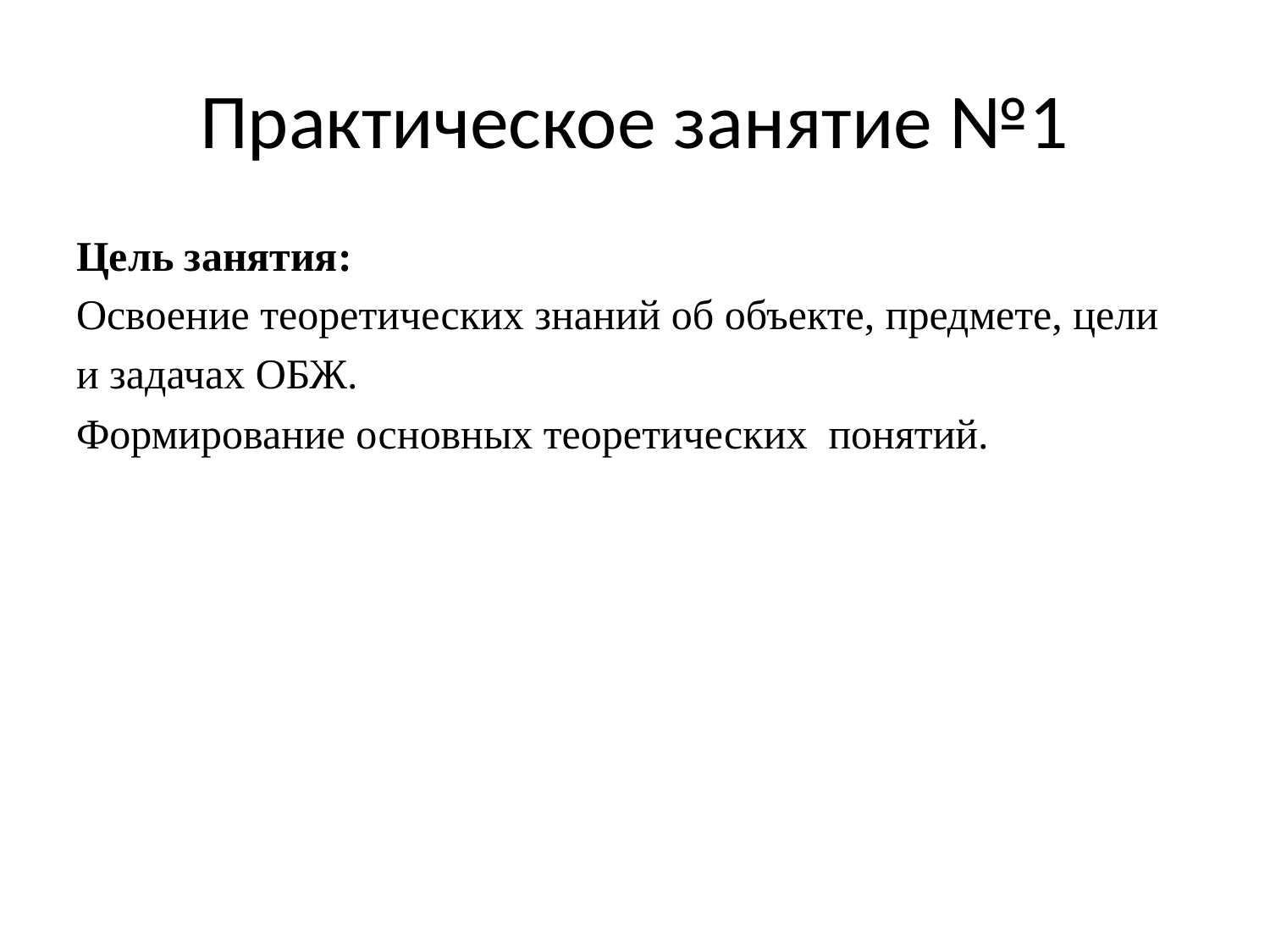

# Практическое занятие №1
Цель занятия:
Освоение теоретических знаний об объекте, предмете, цели
и задачах ОБЖ.
Формирование основных теоретических  понятий.